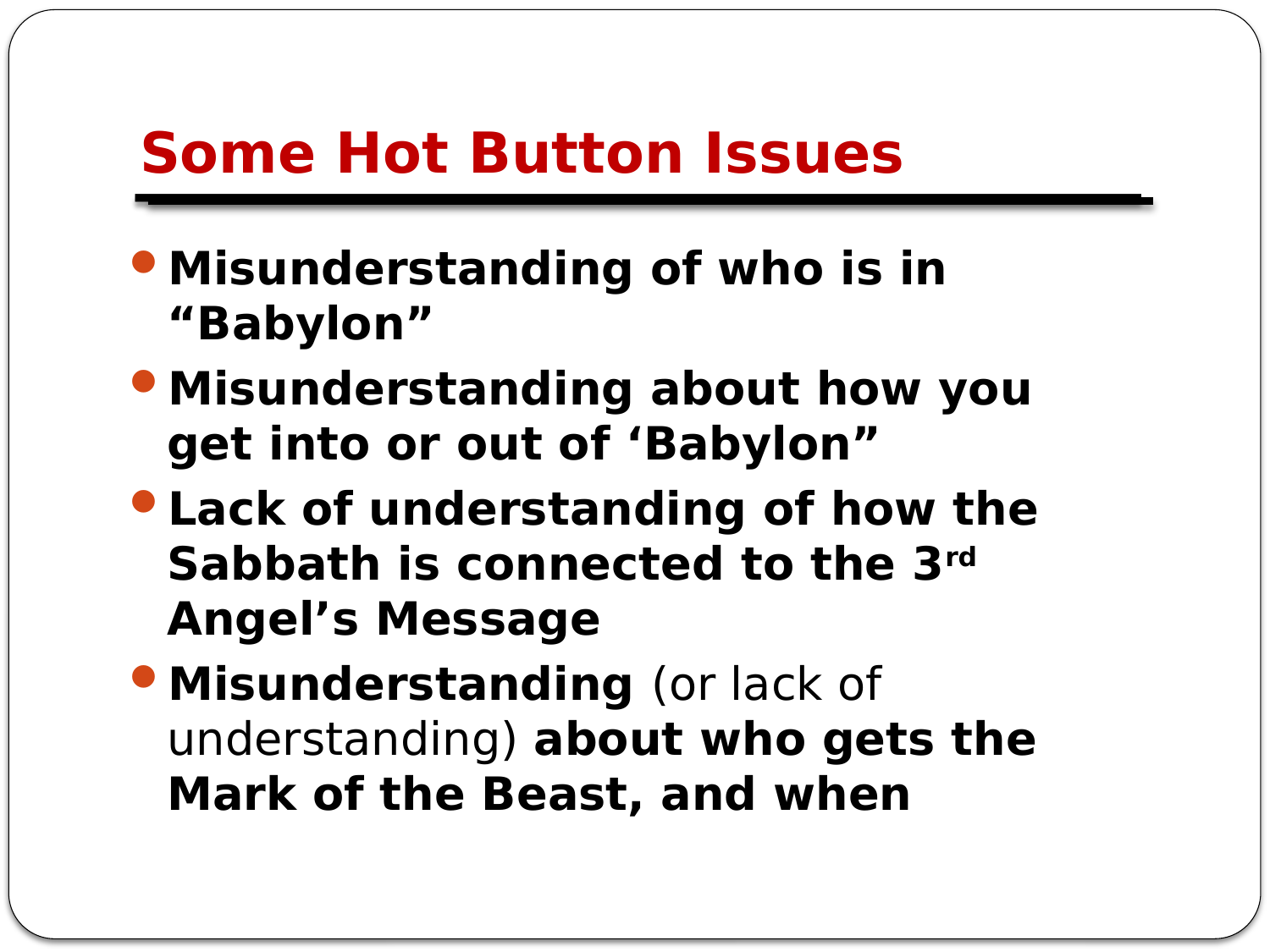

# Some Hot Button Issues
Misunderstanding of who is in “Babylon”
Misunderstanding about how you get into or out of ‘Babylon”
Lack of understanding of how the Sabbath is connected to the 3rd Angel’s Message
Misunderstanding (or lack of understanding) about who gets the Mark of the Beast, and when